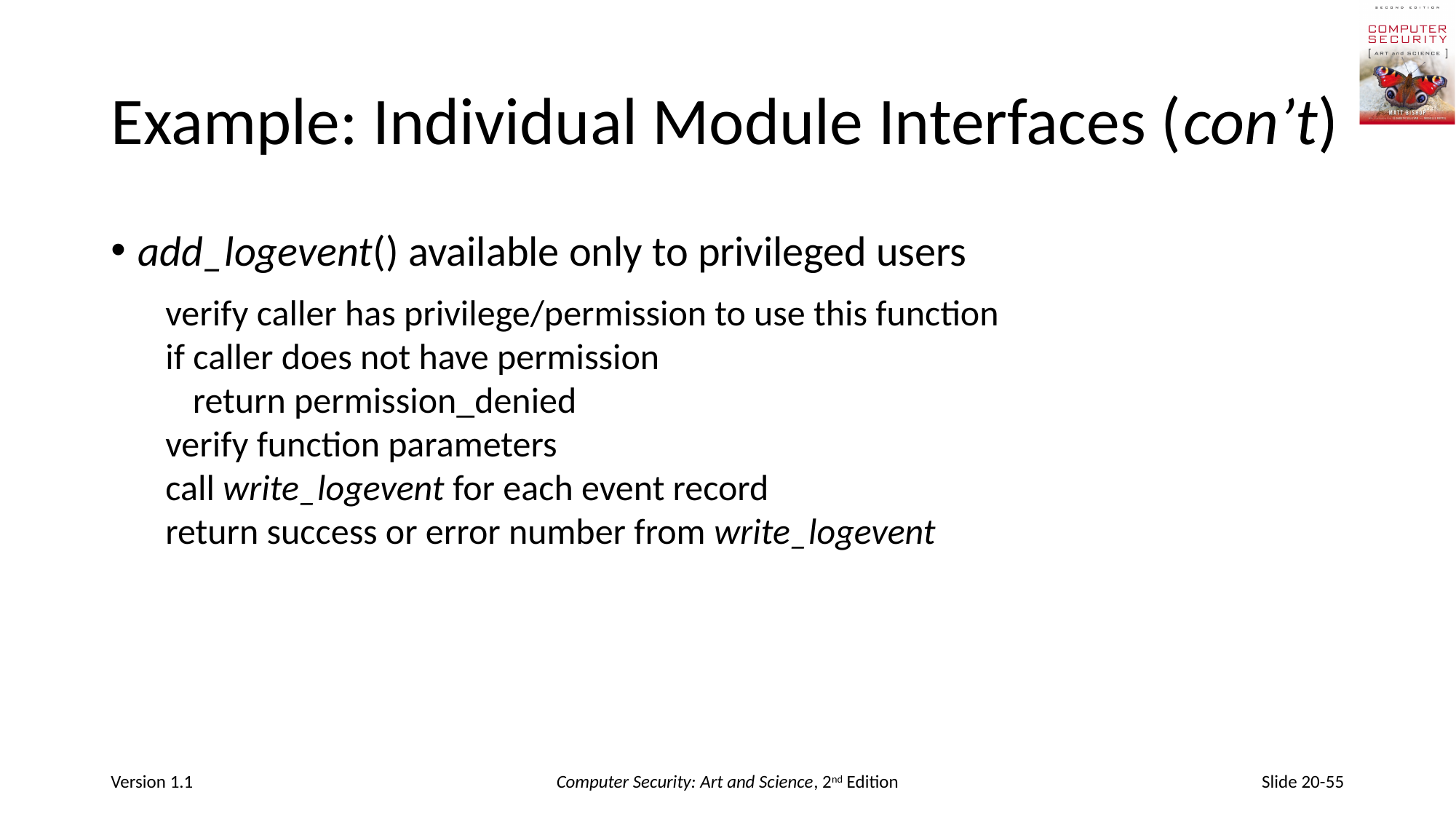

# Example: Individual Module Interfaces (con’t)
add_logevent() available only to privileged users
verify caller has privilege/permission to use this function
if caller does not have permission
	return permission_denied
verify function parameters
call write_logevent for each event record
return success or error number from write_logevent
Version 1.1
Computer Security: Art and Science, 2nd Edition
Slide 20-55